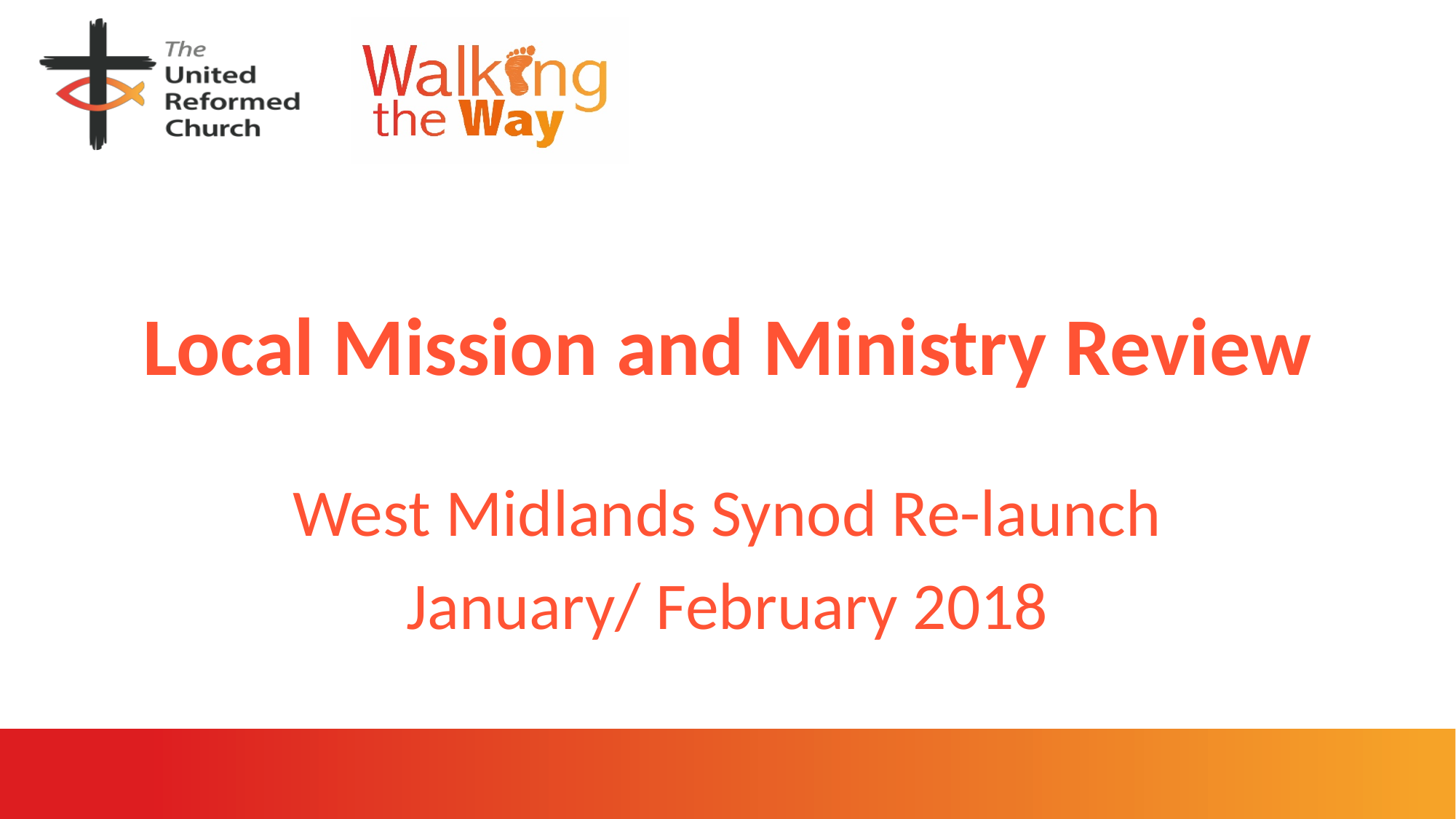

# Local Mission and Ministry Review
West Midlands Synod Re-launch
January/ February 2018